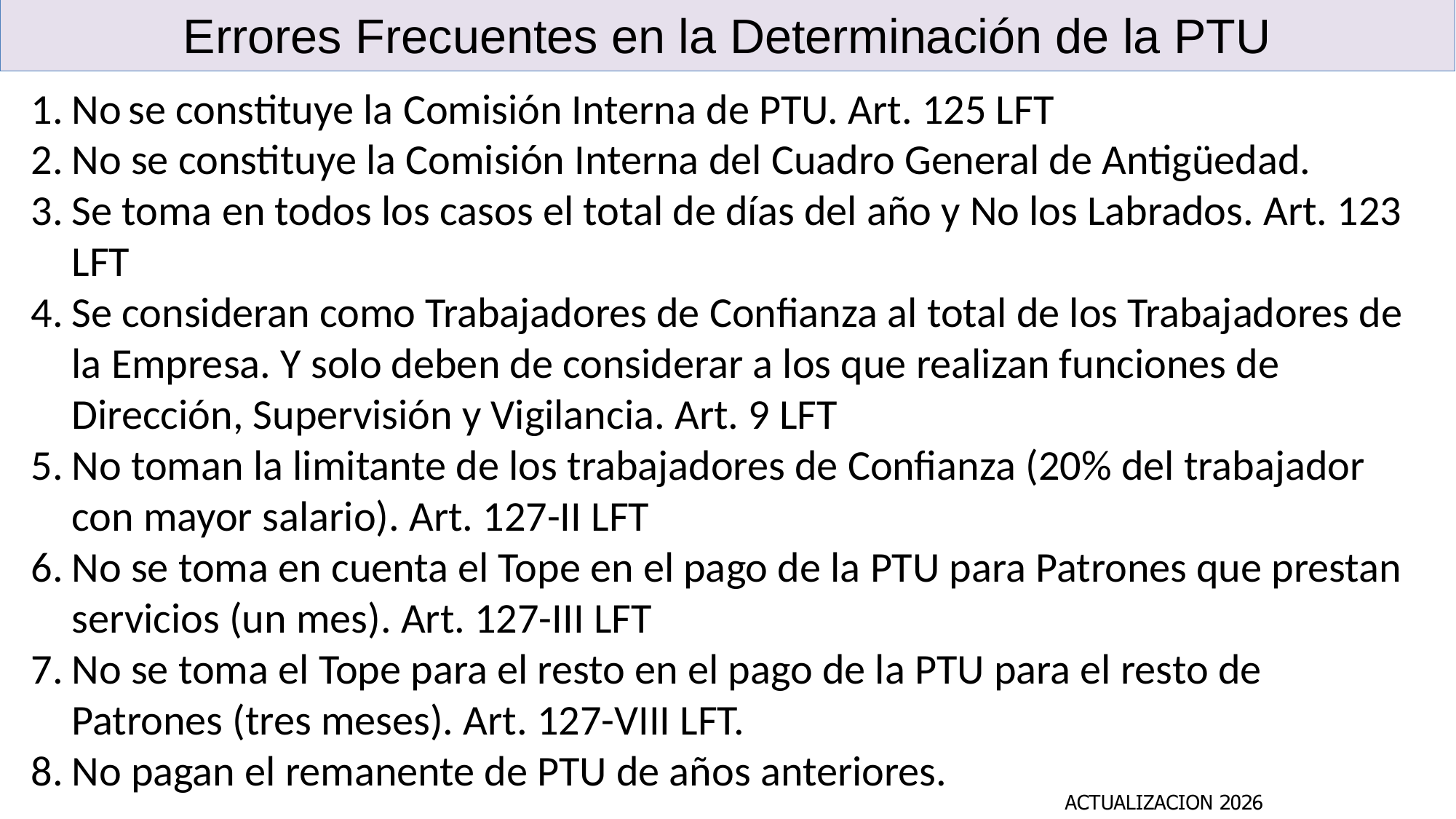

# Errores Frecuentes en la Determinación de la PTU
No se constituye la Comisión Interna de PTU. Art. 125 LFT
No se constituye la Comisión Interna del Cuadro General de Antigüedad.
Se toma en todos los casos el total de días del año y No los Labrados. Art. 123 LFT
Se consideran como Trabajadores de Confianza al total de los Trabajadores de la Empresa. Y solo deben de considerar a los que realizan funciones de Dirección, Supervisión y Vigilancia. Art. 9 LFT
No toman la limitante de los trabajadores de Confianza (20% del trabajador con mayor salario). Art. 127-II LFT
No se toma en cuenta el Tope en el pago de la PTU para Patrones que prestan servicios (un mes). Art. 127-III LFT
No se toma el Tope para el resto en el pago de la PTU para el resto de Patrones (tres meses). Art. 127-VIII LFT.
No pagan el remanente de PTU de años anteriores.

ACTUALIZACION 2026